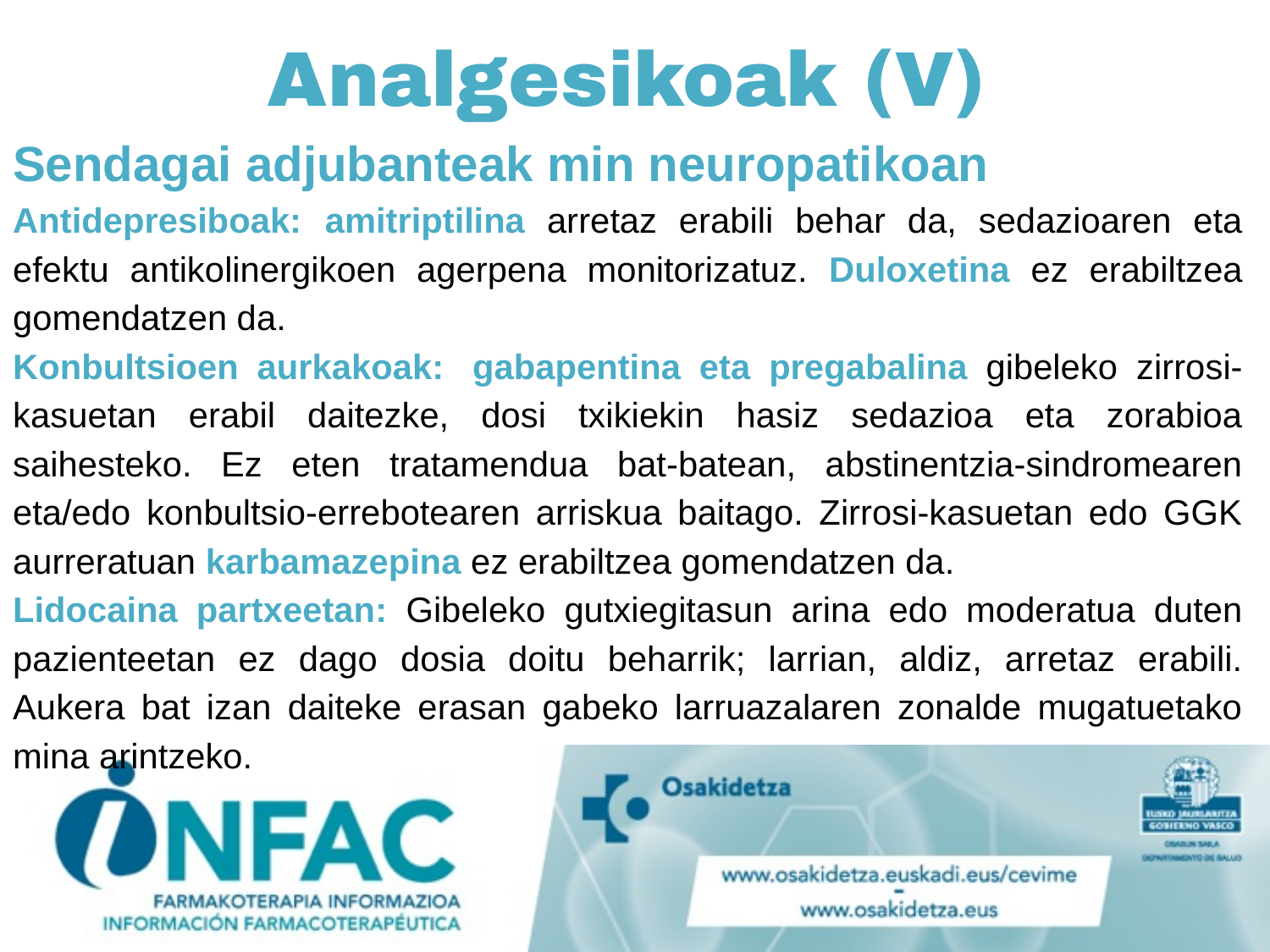

# Analgesikoak (V)
Sendagai adjubanteak min neuropatikoan
Antidepresiboak: amitriptilina arretaz erabili behar da, sedazioaren eta efektu antikolinergikoen agerpena monitorizatuz. Duloxetina ez erabiltzea gomendatzen da.
Konbultsioen aurkakoak:  gabapentina eta pregabalina gibeleko zirrosi-kasuetan erabil daitezke, dosi txikiekin hasiz sedazioa eta zorabioa saihesteko. Ez eten tratamendua bat-batean, abstinentzia-sindromearen eta/edo konbultsio-errebotearen arriskua baitago. Zirrosi-kasuetan edo GGK aurreratuan karbamazepina ez erabiltzea gomendatzen da.
Lidocaina partxeetan: Gibeleko gutxiegitasun arina edo moderatua duten pazienteetan ez dago dosia doitu beharrik; larrian, aldiz, arretaz erabili. Aukera bat izan daiteke erasan gabeko larruazalaren zonalde mugatuetako mina arintzeko.